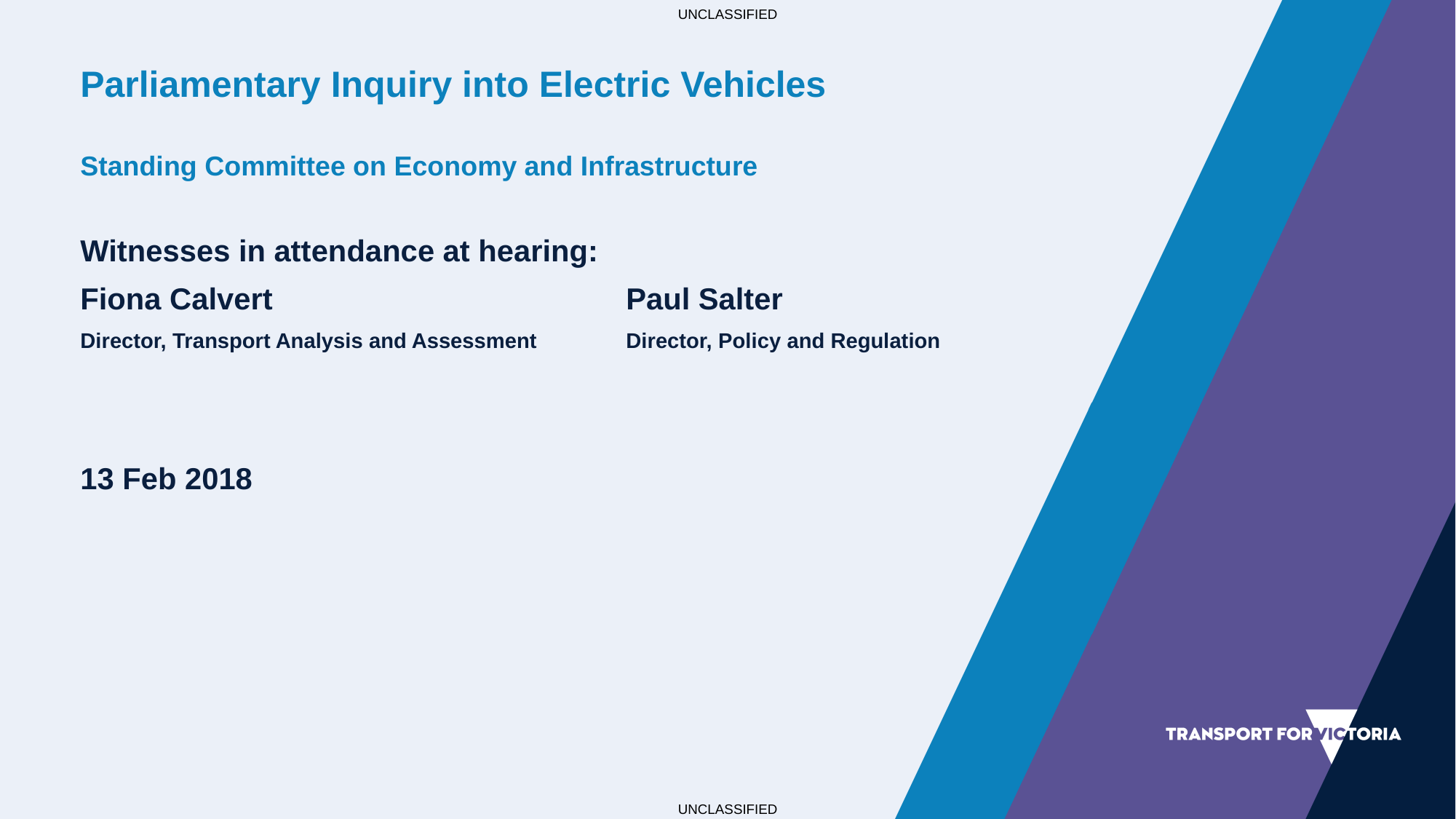

# Parliamentary Inquiry into Electric Vehicles Standing Committee on Economy and Infrastructure
Witnesses in attendance at hearing:
Fiona Calvert				Paul Salter
Director, Transport Analysis and Assessment	Director, Policy and Regulation

13 Feb 2018